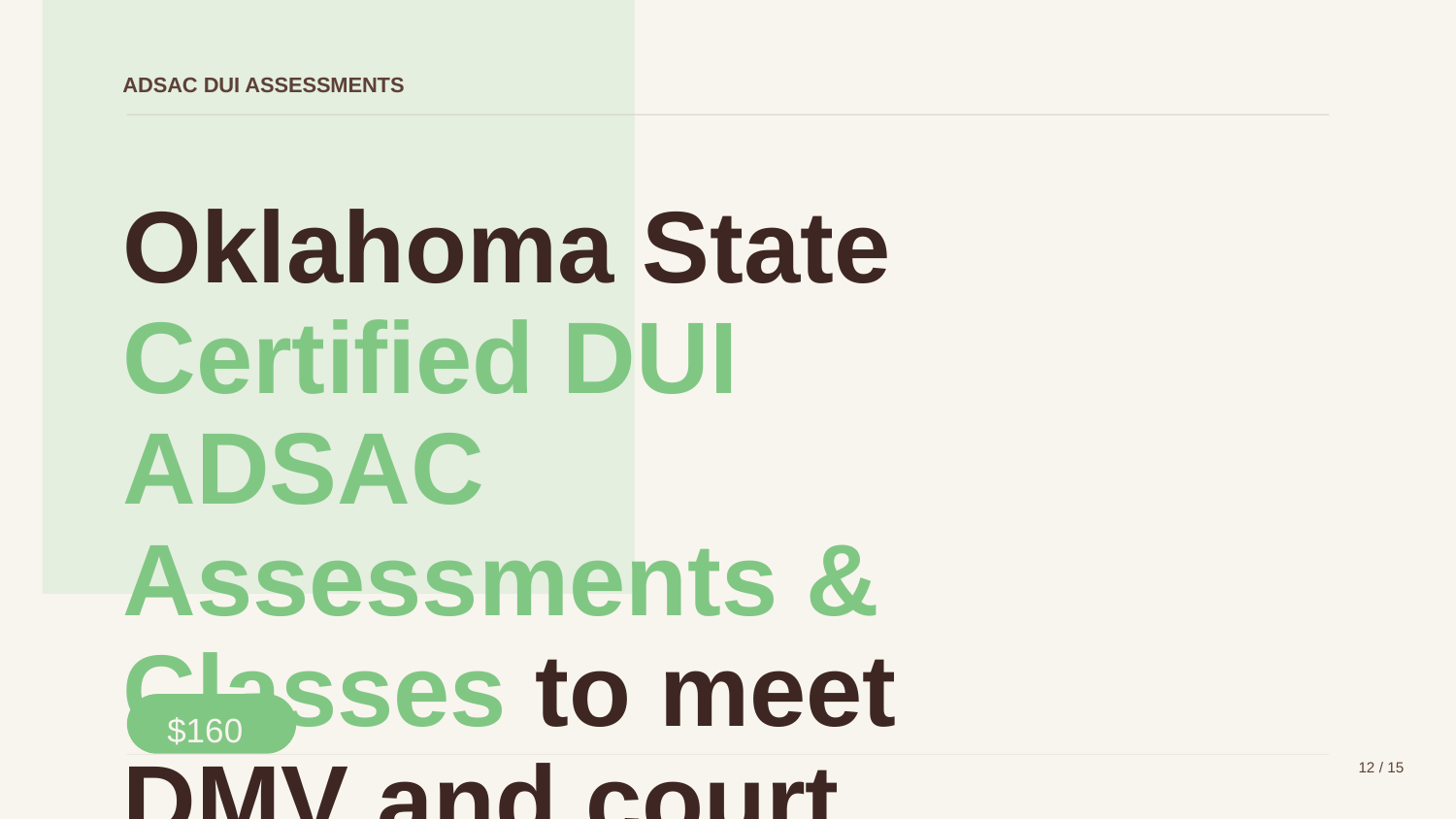

ADSAC DUI ASSESSMENTS

Oklahoma State Certified DUI ADSAC Assessments & Classes to meet DMV and court mandates.

$160

12 / 15